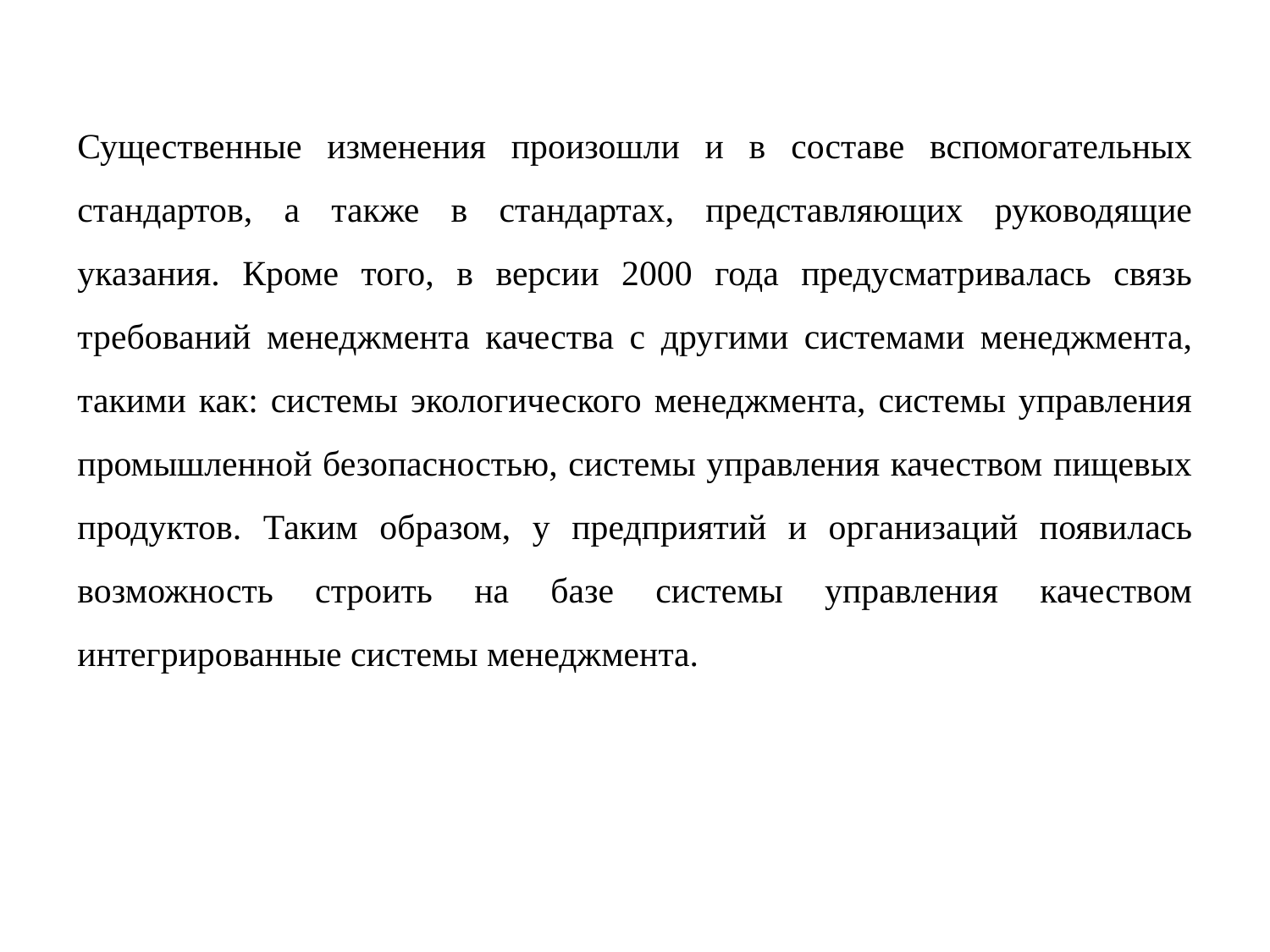

Существенные изменения произошли и в составе вспомогательных стандартов, а также в стандартах, представляющих руководящие указания. Кроме того, в версии 2000 года предусматривалась связь требований менеджмента качества с другими системами менеджмента, такими как: системы экологического менеджмента, системы управления промышленной безопасностью, системы управления качеством пищевых продуктов. Таким образом, у предприятий и организаций появилась возможность строить на базе системы управления качеством интегрированные системы менеджмента.